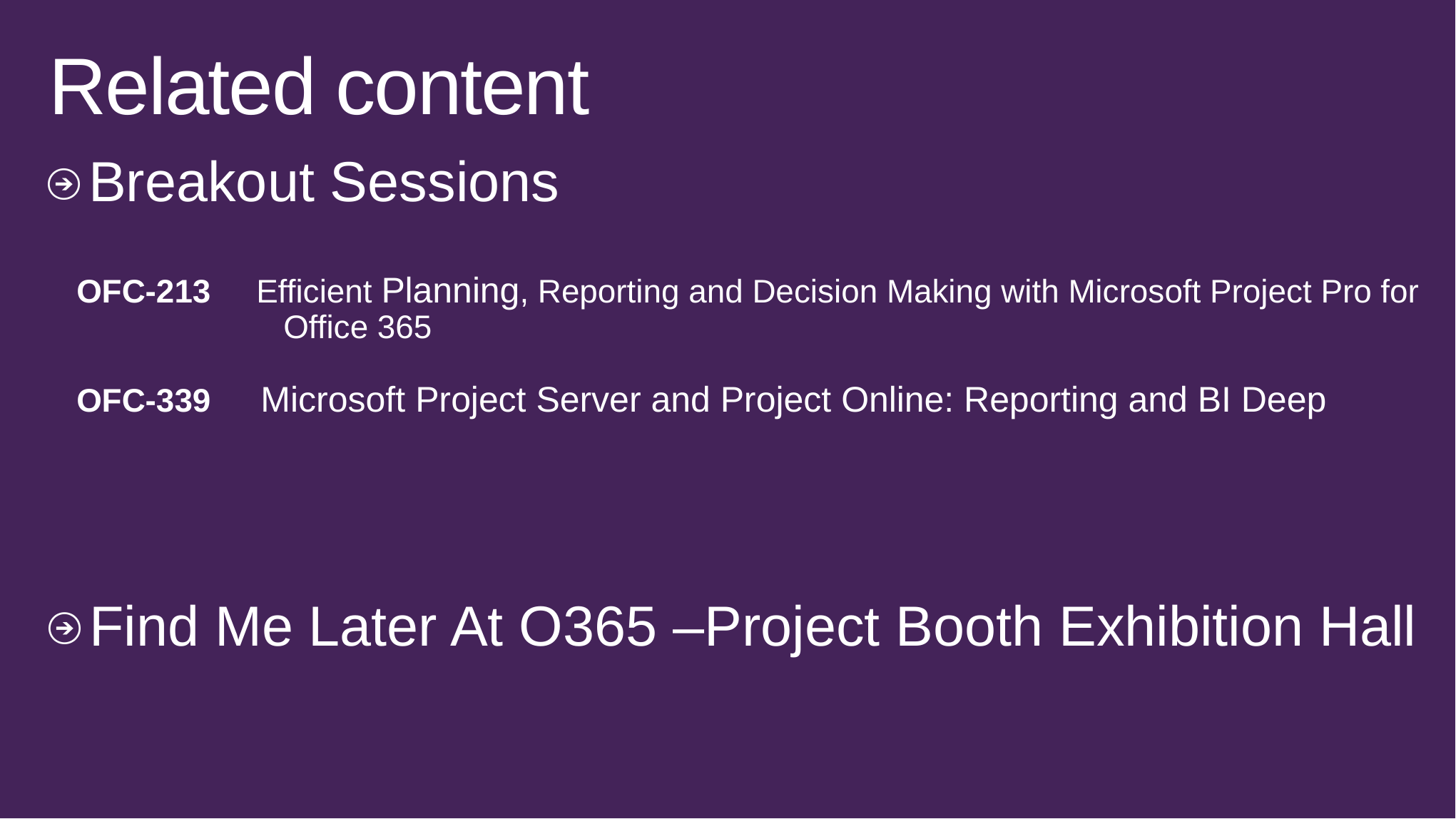

# Related content
Breakout Sessions
OFC-213     Efficient Planning, Reporting and Decision Making with Microsoft Project Pro for   	           Office 365
OFC-339     Microsoft Project Server and Project Online: Reporting and BI Deep

Find Me Later At O365 –Project Booth Exhibition Hall